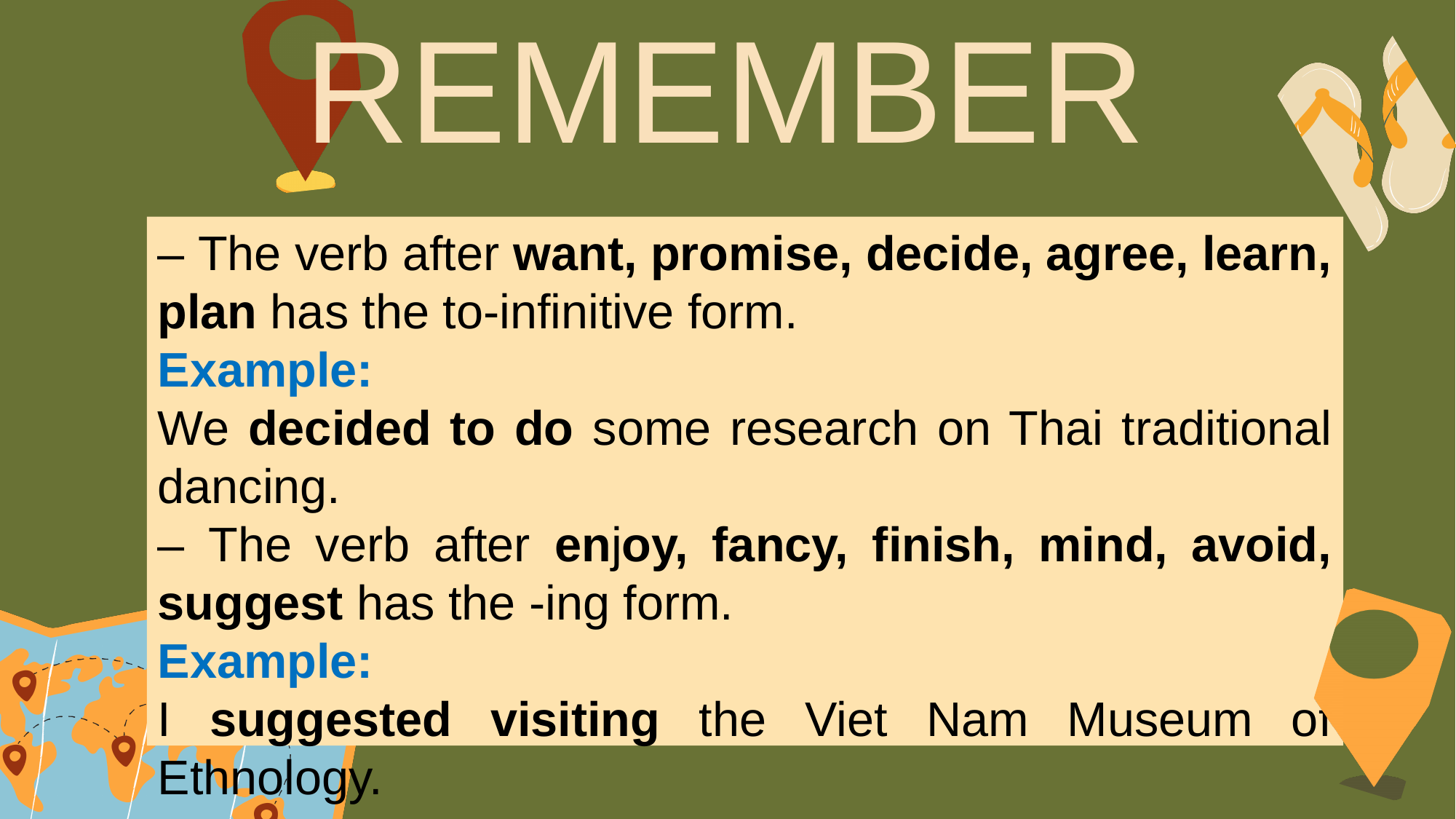

REMEMBER
– The verb after want, promise, decide, agree, learn, plan has the to-infinitive form.
Example:
We decided to do some research on Thai traditional dancing.
– The verb after enjoy, fancy, finish, mind, avoid, suggest has the -ing form.
Example:
I suggested visiting the Viet Nam Museum of Ethnology.